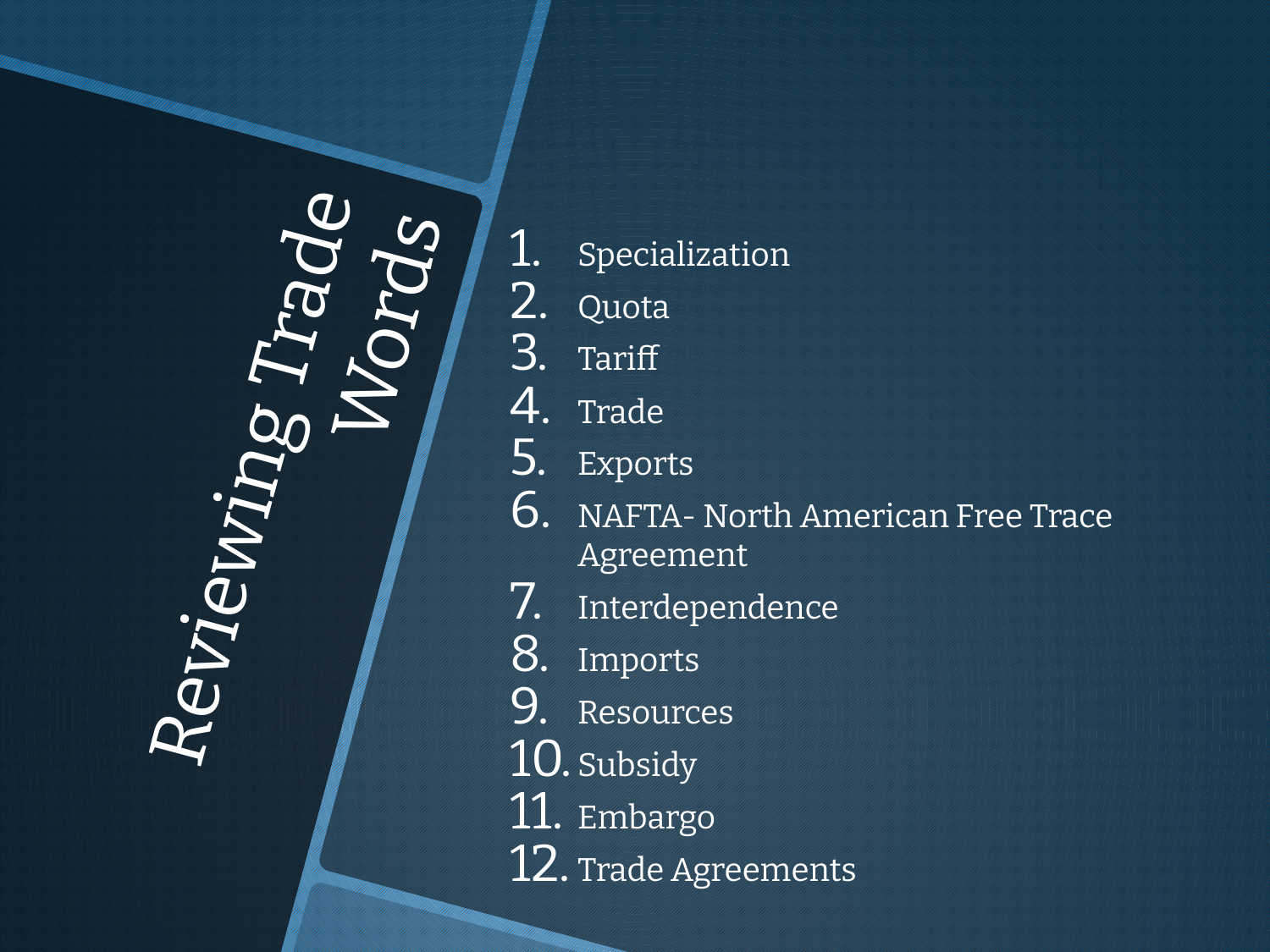

Specialization
Quota
Tariff
Trade
Exports
NAFTA- North American Free Trace Agreement
Interdependence
Imports
Resources
Subsidy
Embargo
Trade Agreements
# Reviewing Trade Words